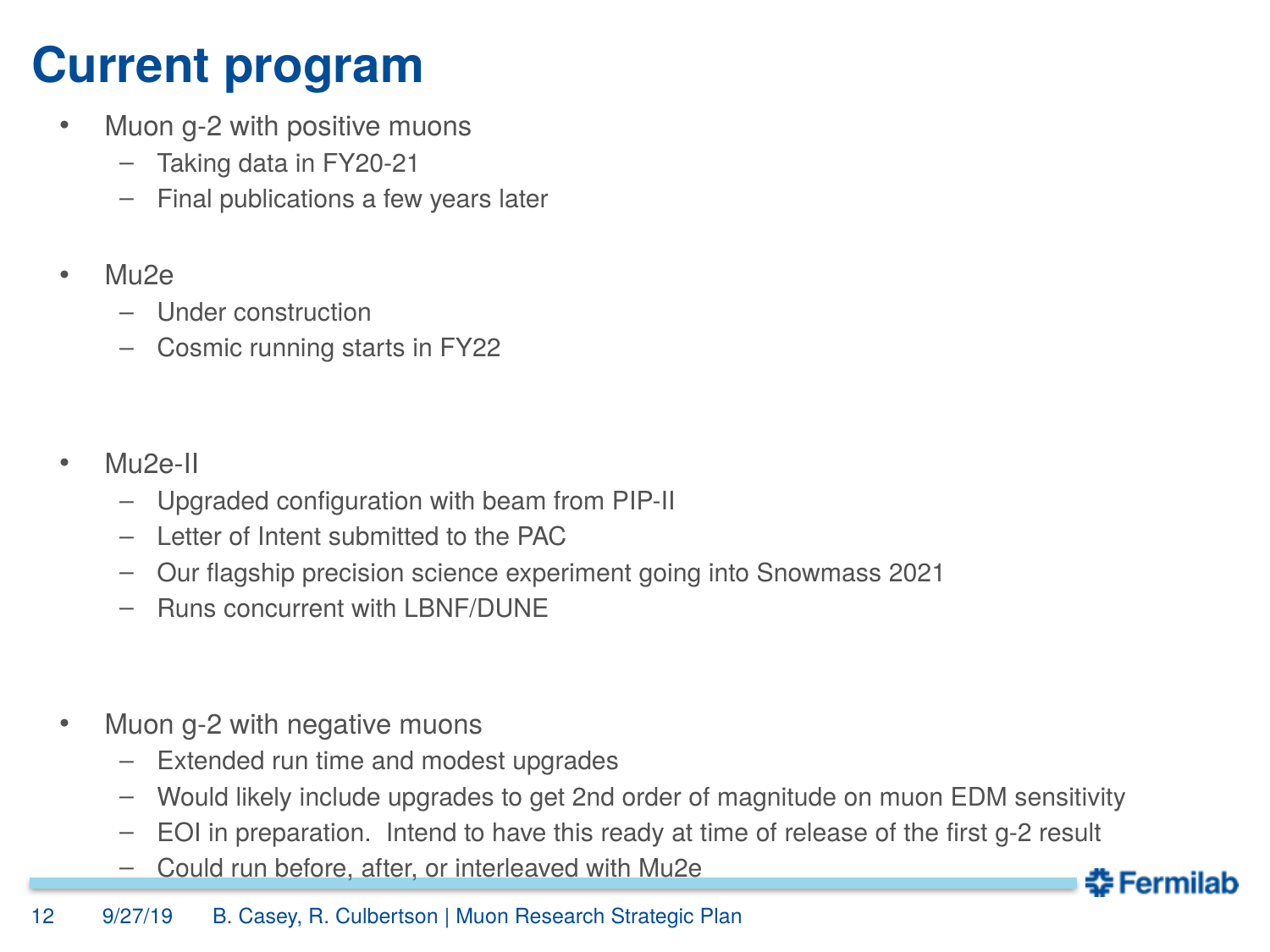

# Current program
Muon g-2 with positive muons
Taking data in FY20-21
Final publications a few years later

Mu2e
Under construction
Cosmic running starts in FY22

Mu2e-II
Upgraded configuration with beam from PIP-II
Letter of Intent submitted to the PAC
Our flagship precision science experiment going into Snowmass 2021
Runs concurrent with LBNF/DUNE

Muon g-2 with negative muons
Extended run time and modest upgrades
Would likely include upgrades to get 2nd order of magnitude on muon EDM sensitivity
EOI in preparation.  Intend to have this ready at time of release of the first g-2 result
Could run before, after, or interleaved with Mu2e

12
9/27/19
B. Casey, R. Culbertson | Muon Research Strategic Plan